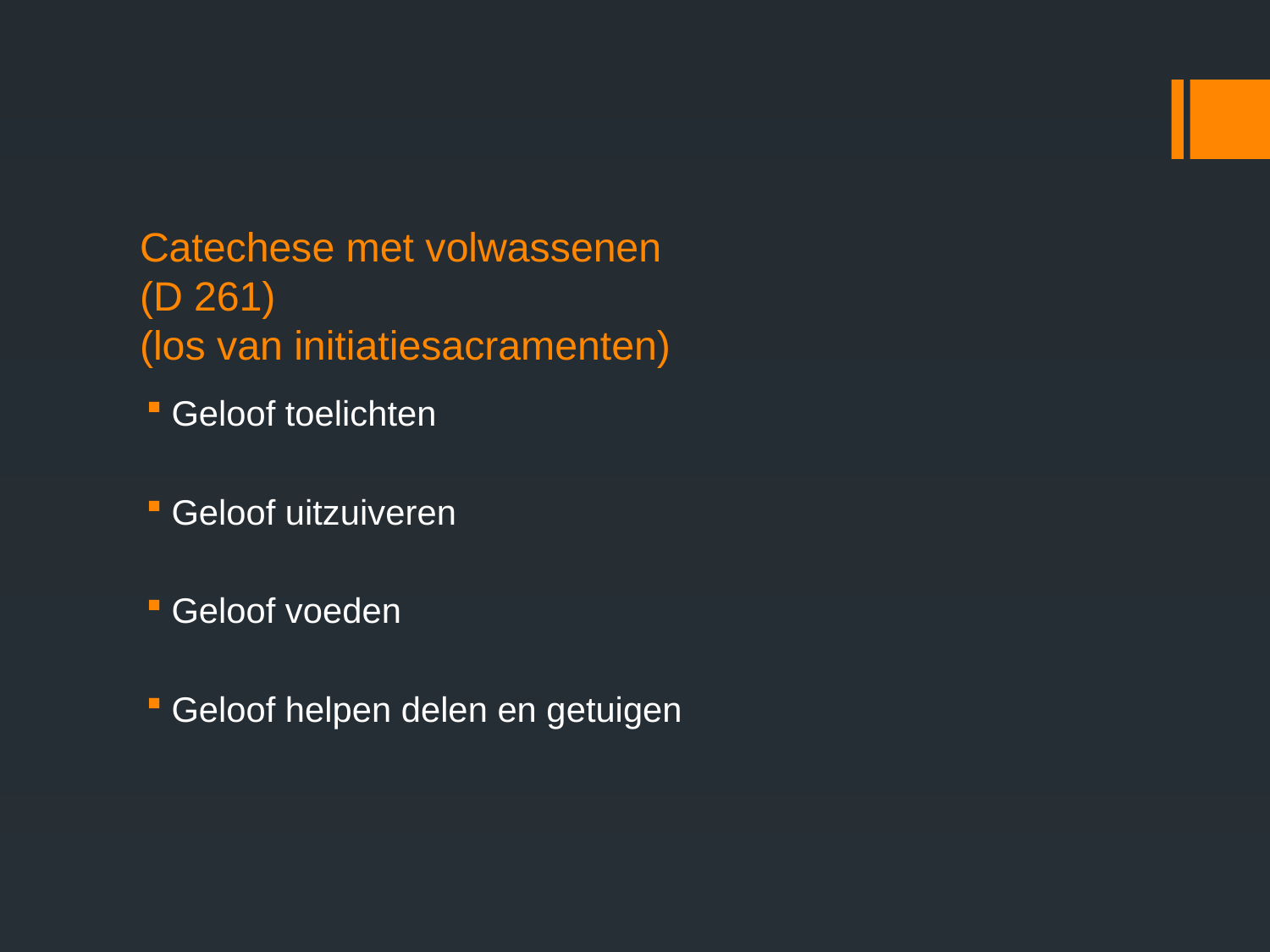

# Catechese met volwassenen (D 261) (los van initiatiesacramenten)
Geloof toelichten

Geloof uitzuiveren

Geloof voeden

Geloof helpen delen en getuigen